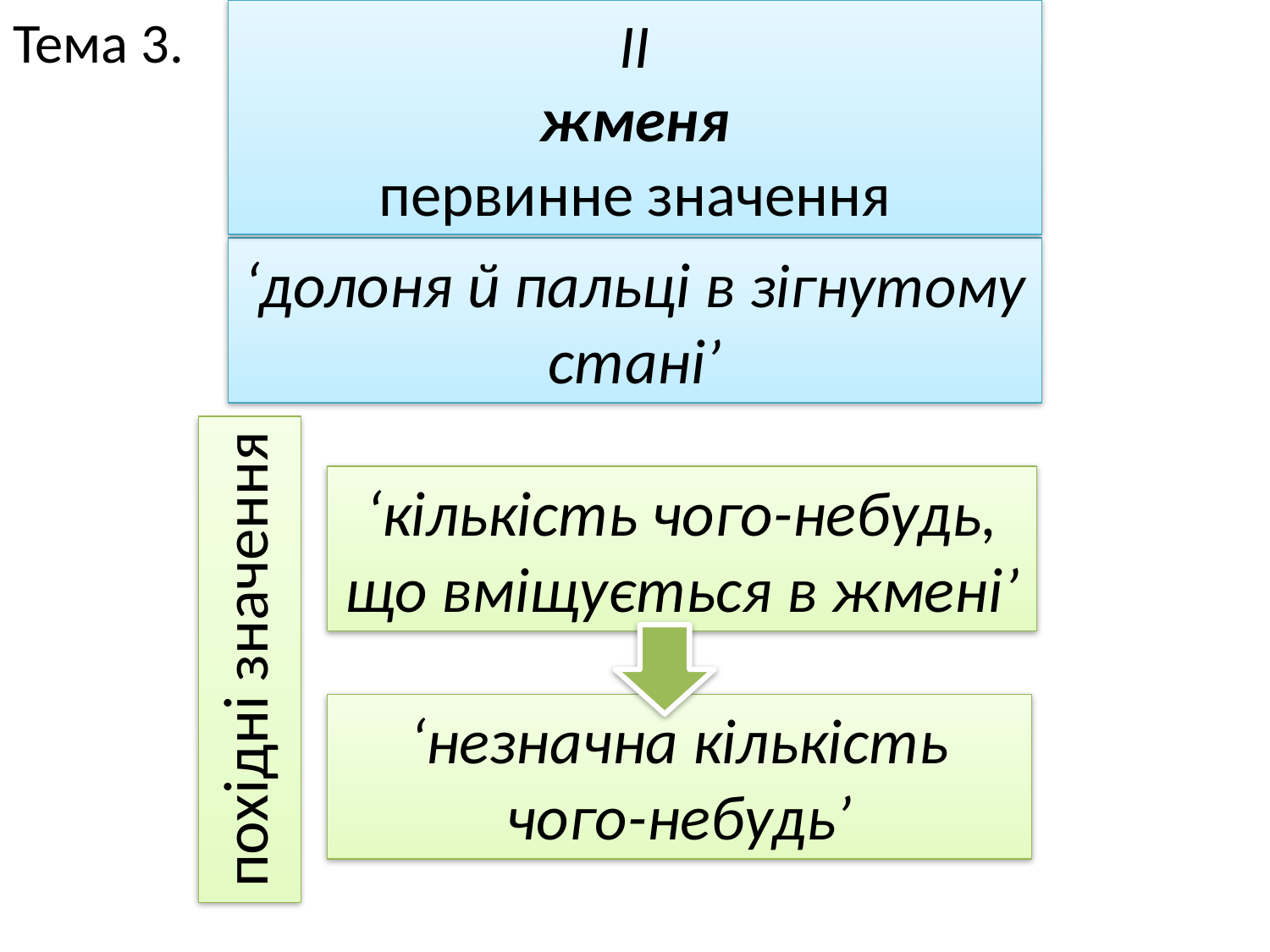

Тема 3.
ІІ
жменя
первинне значення
‘долоня й пальці в зігнутому стані’
похідні значення
‘кількість чого-небудь, що вміщується в жмені’

‘незначна кількість чого-небудь’